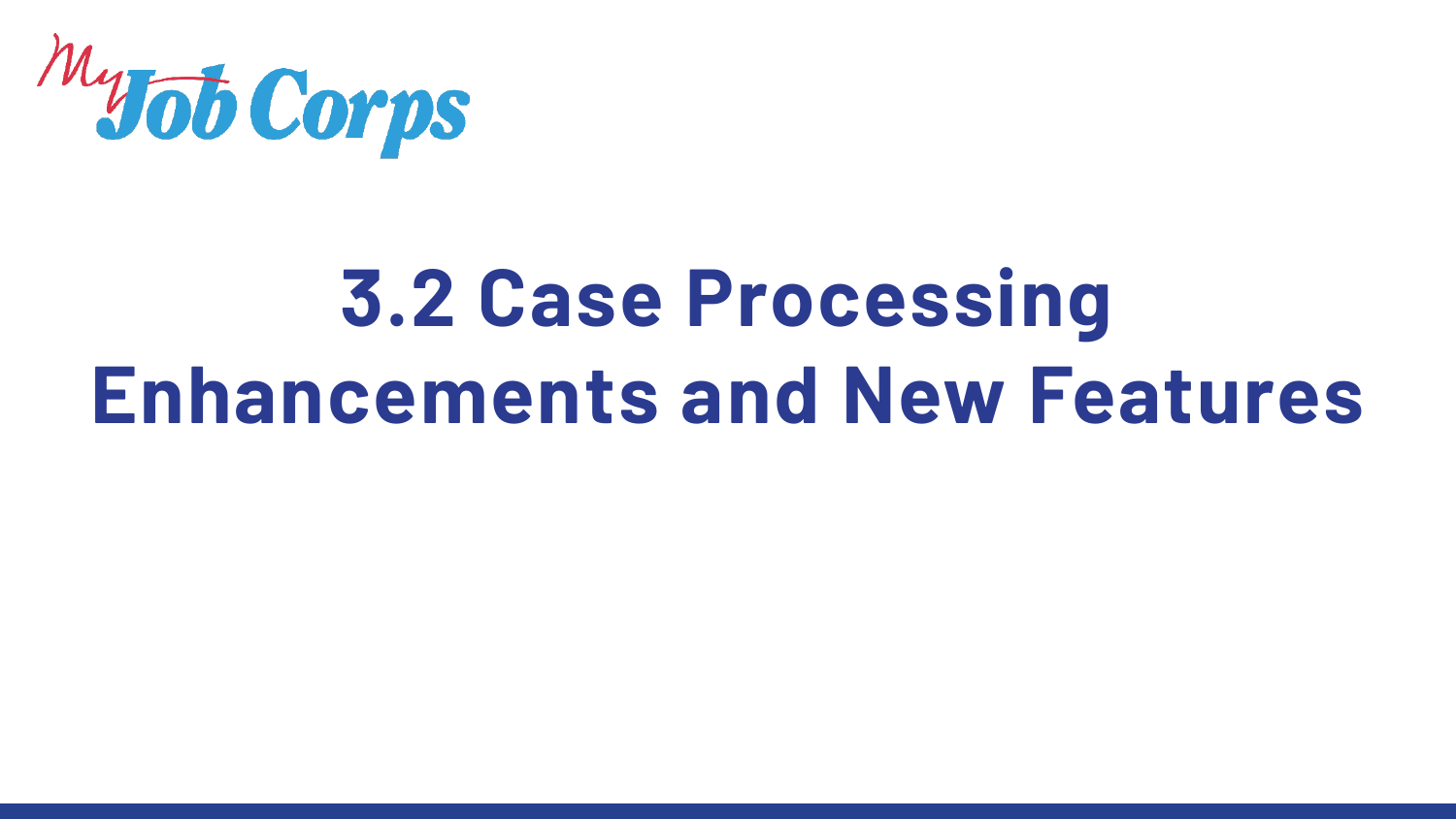

# 3.2 Case Processing Enhancements and New Features